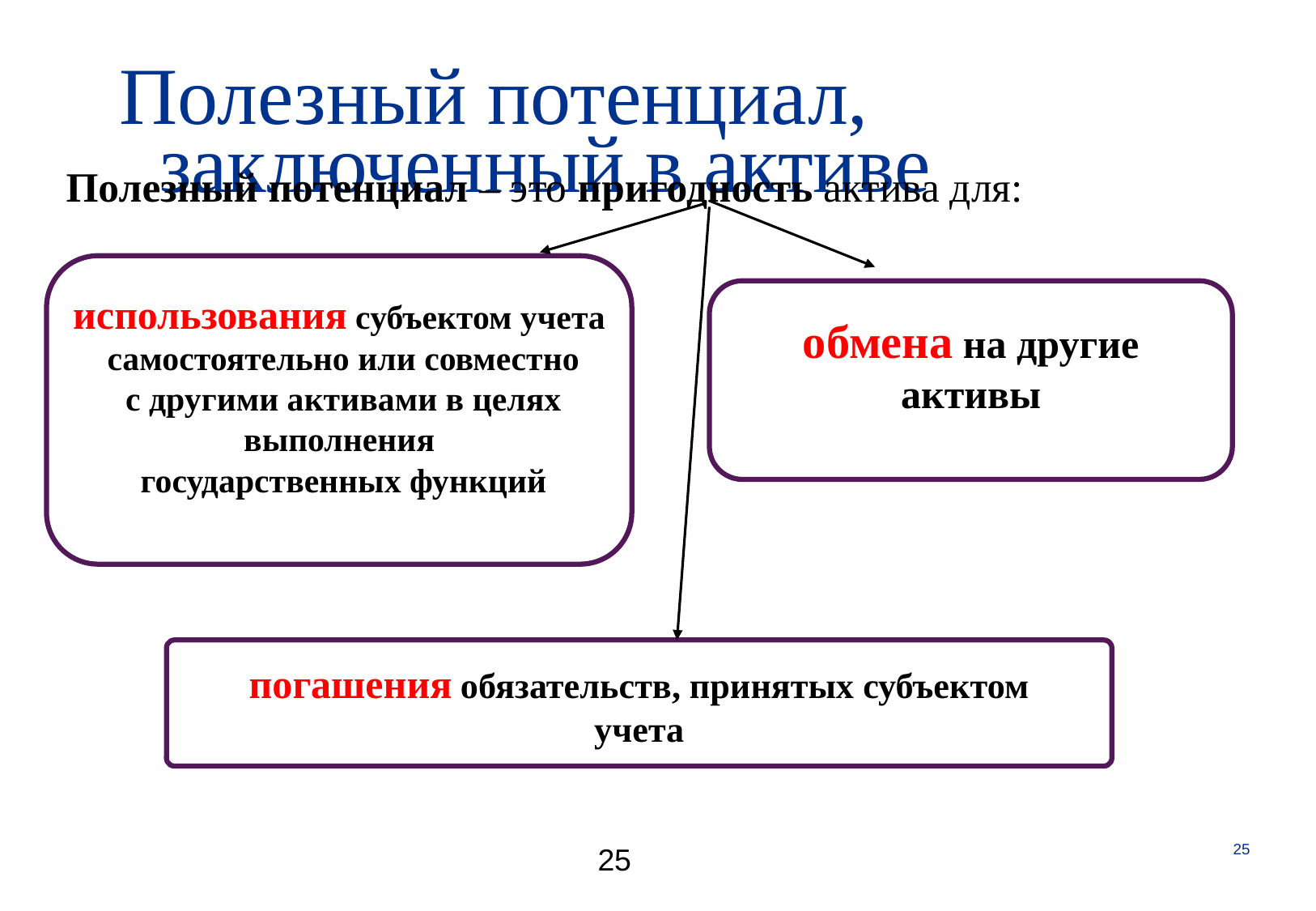

# Полезный потенциал, заключенный в активе
Полезный потенциал – это пригодность актива для:

обмена на другие активы

использования субъектом учета
 самостоятельно или совместно
 с другими активами в целях выполнения
 государственных функций

погашения обязательств, принятых субъектом учета
25